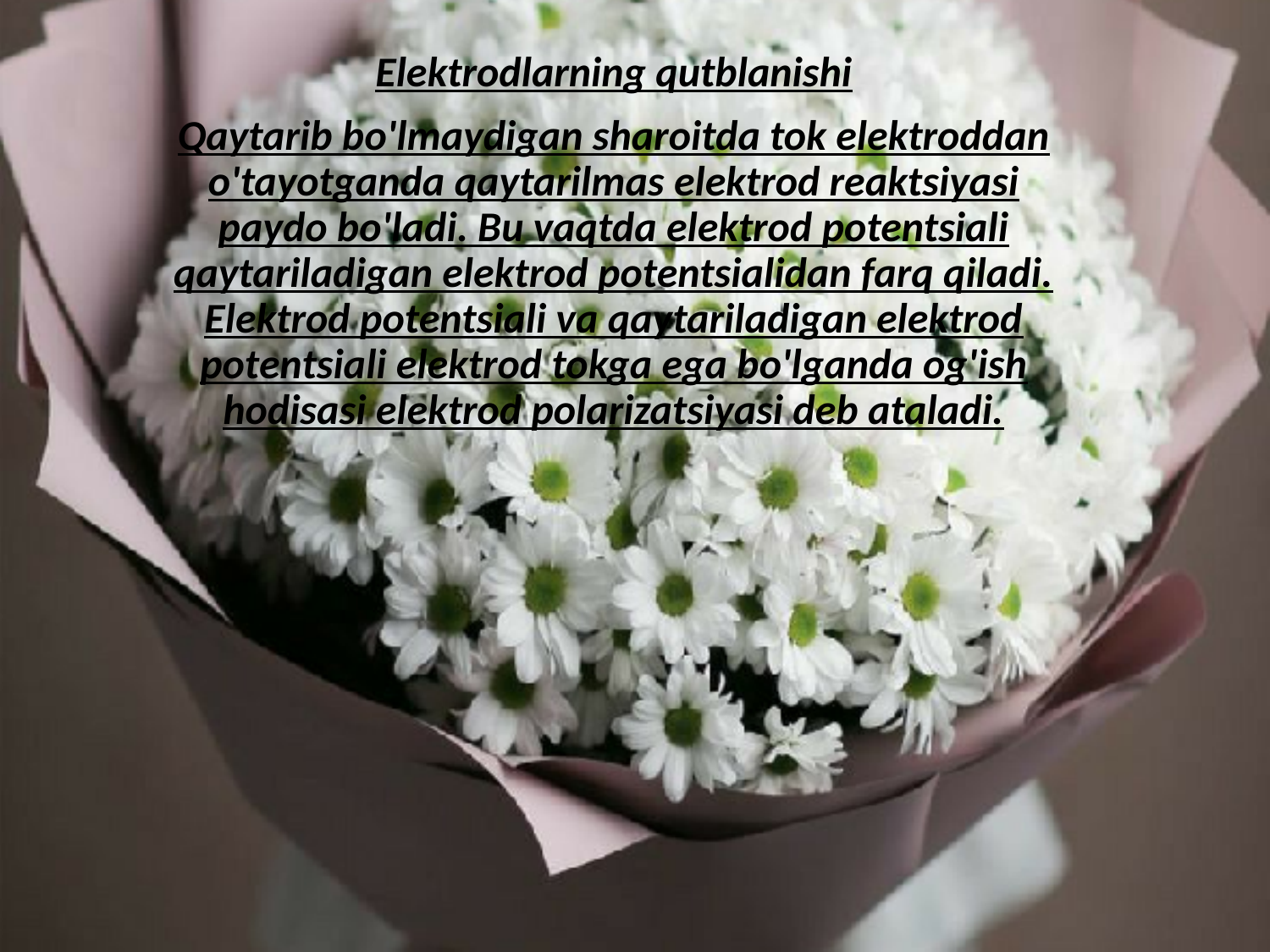

Elektrodlarning qutblanishi
Qaytarib bo'lmaydigan sharoitda tok elektroddan o'tayotganda qaytarilmas elektrod reaktsiyasi paydo bo'ladi. Bu vaqtda elektrod potentsiali qaytariladigan elektrod potentsialidan farq qiladi. Elektrod potentsiali va qaytariladigan elektrod potentsiali elektrod tokga ega bo'lganda og'ish hodisasi elektrod polarizatsiyasi deb ataladi.